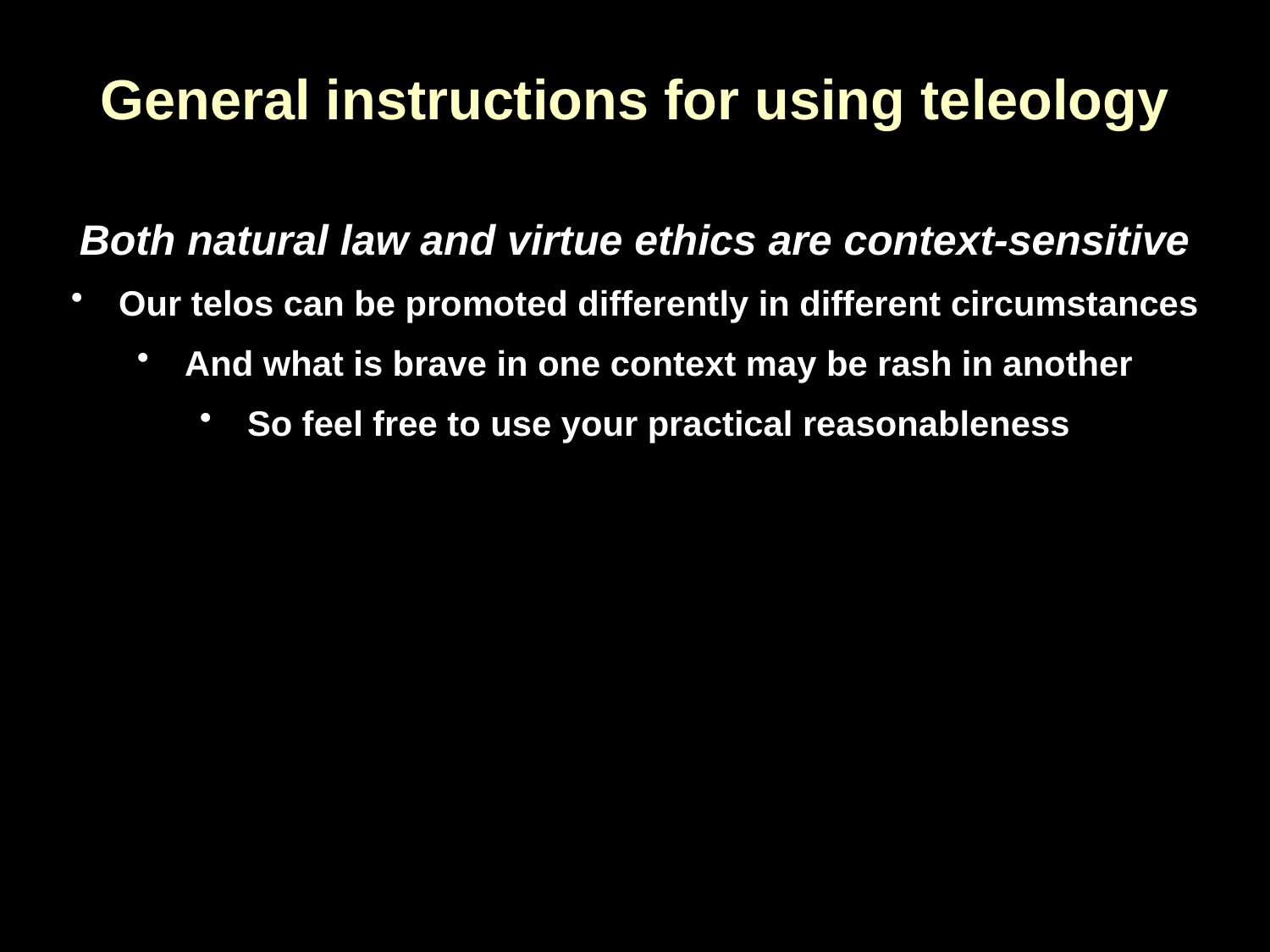

# General instructions for using teleology
Both natural law and virtue ethics are context-sensitive
Our telos can be promoted differently in different circumstances
And what is brave in one context may be rash in another
So feel free to use your practical reasonableness